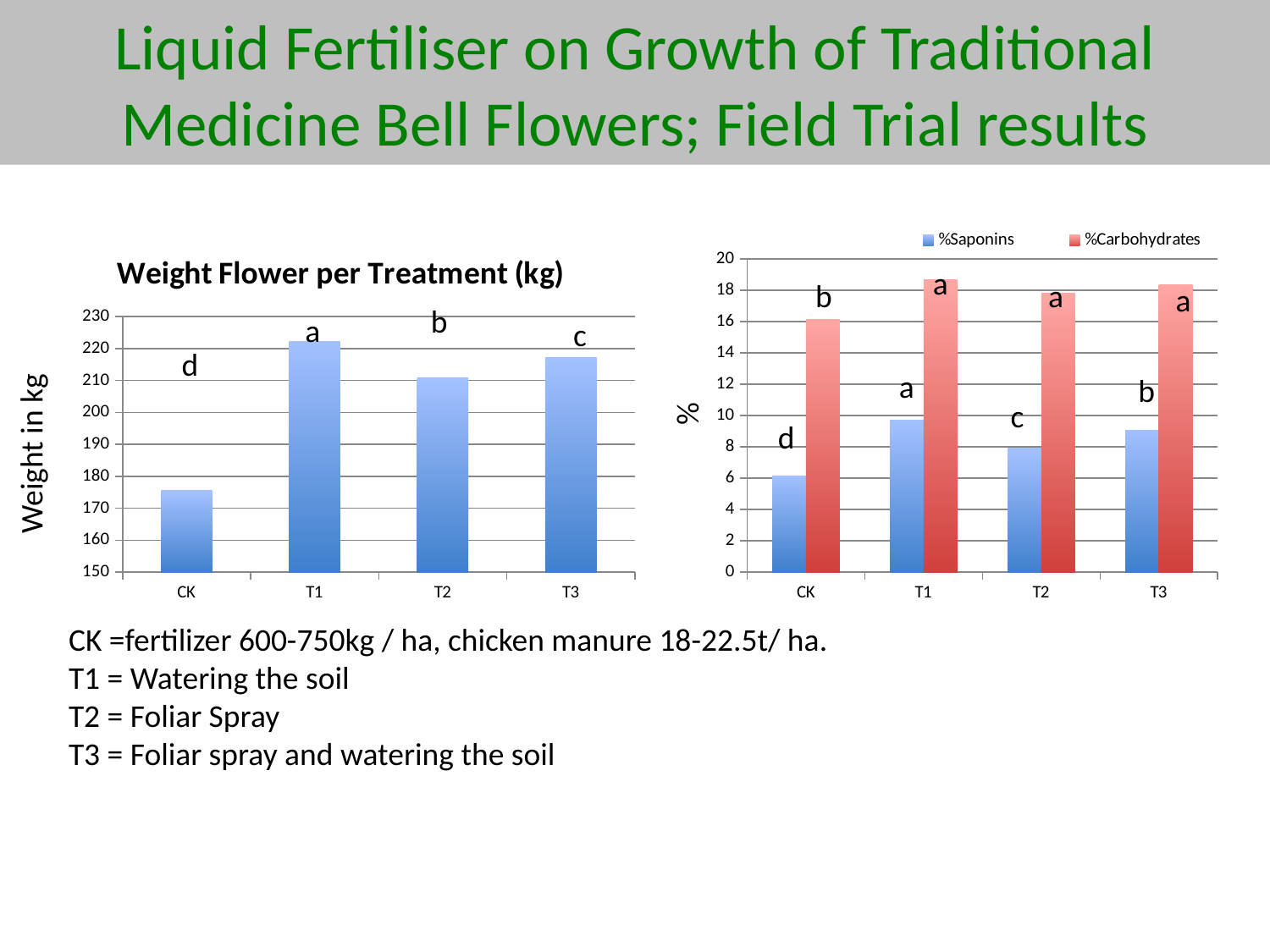

Liquid Fertiliser on Growth of Traditional Medicine Bell Flowers; Field Trial results

### Chart

| Category | %Saponins | %Carbohydrates |
|---|---|---|
| CK | 6.149999999999999 | 16.12 |
| T1 | 9.67 | 18.67 |
| T2 | 7.91 | 17.78 |
| T3 | 9.07 | 18.36 |

### Chart: Weight Flower per Treatment (kg)

| Category | Weight Flower (kg) |
|---|---|
| CK | 175.6 |
| T1 | 222.3 |
| T2 | 210.9 |
| T3 | 217.2 |
Weight in kg
a
b
a
a
b
a
c
d
a
b
%
c
d
CK =fertilizer 600-750kg / ha, chicken manure 18-22.5t/ ha.
T1 = Watering the soil
T2 = Foliar Spray
T3 = Foliar spray and watering the soil